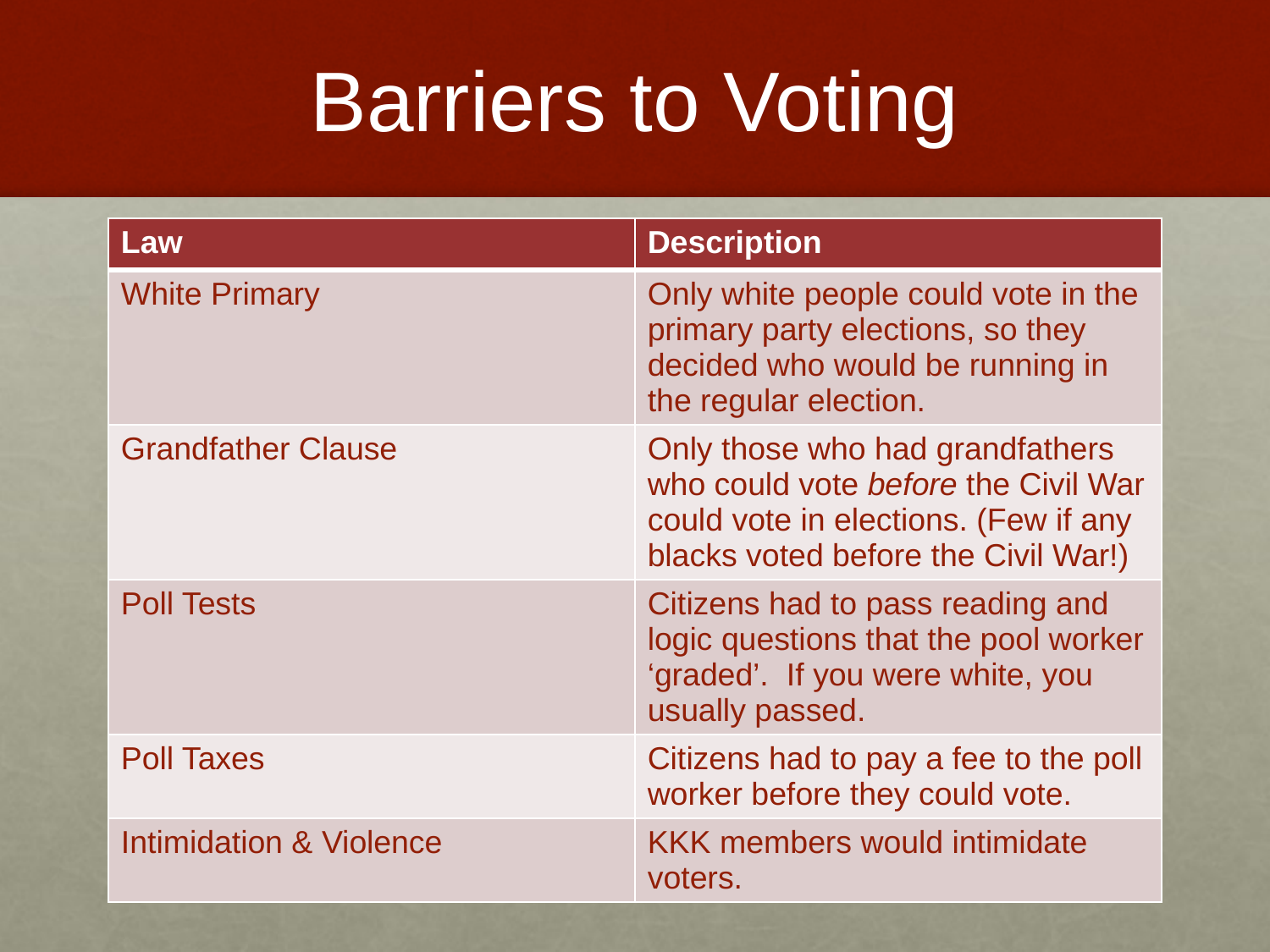

# Barriers to Voting
| Law | Description |
| --- | --- |
| White Primary | Only white people could vote in the primary party elections, so they decided who would be running in the regular election. |
| Grandfather Clause | Only those who had grandfathers who could vote before the Civil War could vote in elections. (Few if any blacks voted before the Civil War!) |
| Poll Tests | Citizens had to pass reading and logic questions that the pool worker ‘graded’. If you were white, you usually passed. |
| Poll Taxes | Citizens had to pay a fee to the poll worker before they could vote. |
| Intimidation & Violence | KKK members would intimidate voters. |